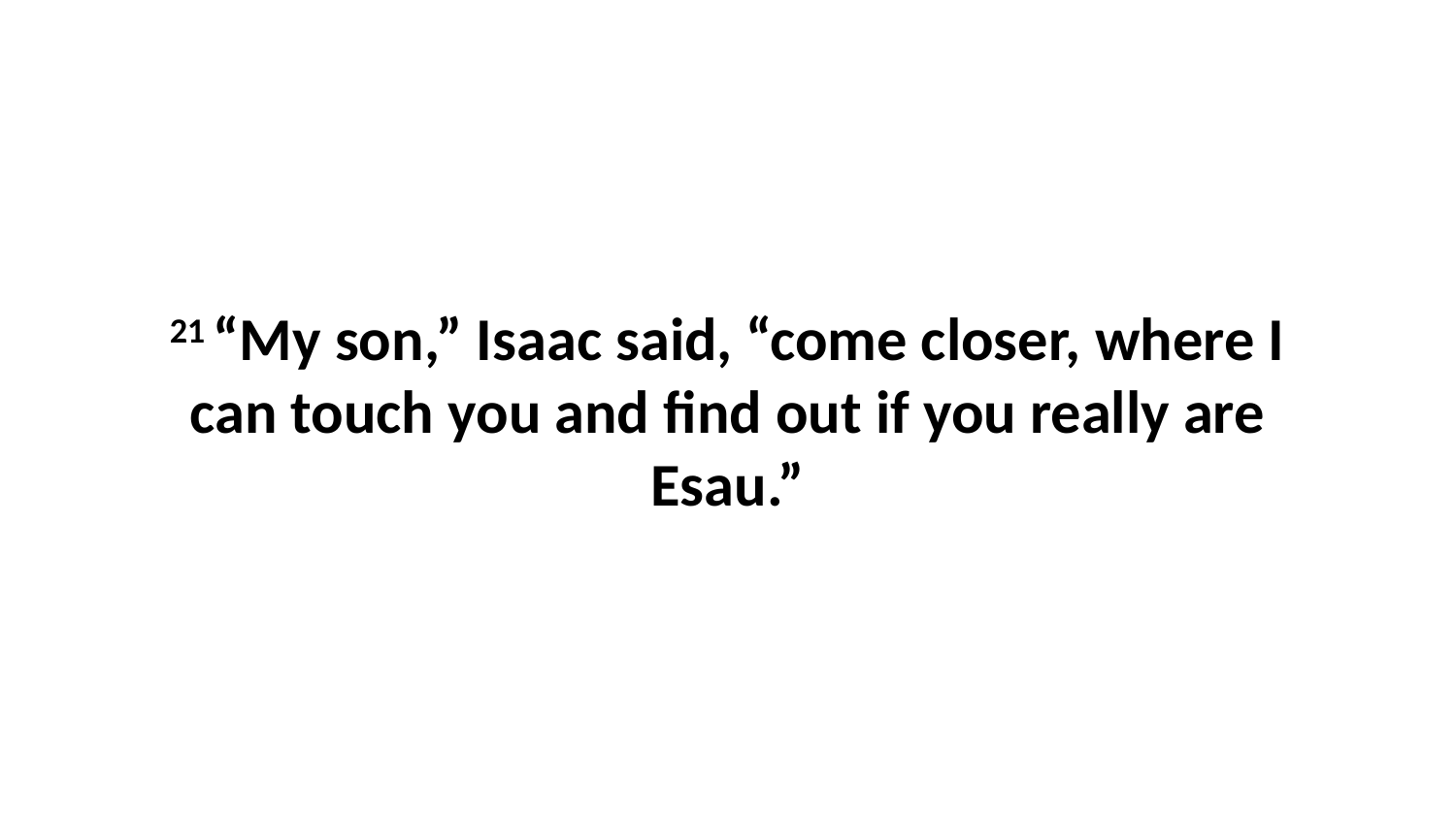

21 “My son,” Isaac said, “come closer, where I can touch you and find out if you really are Esau.”